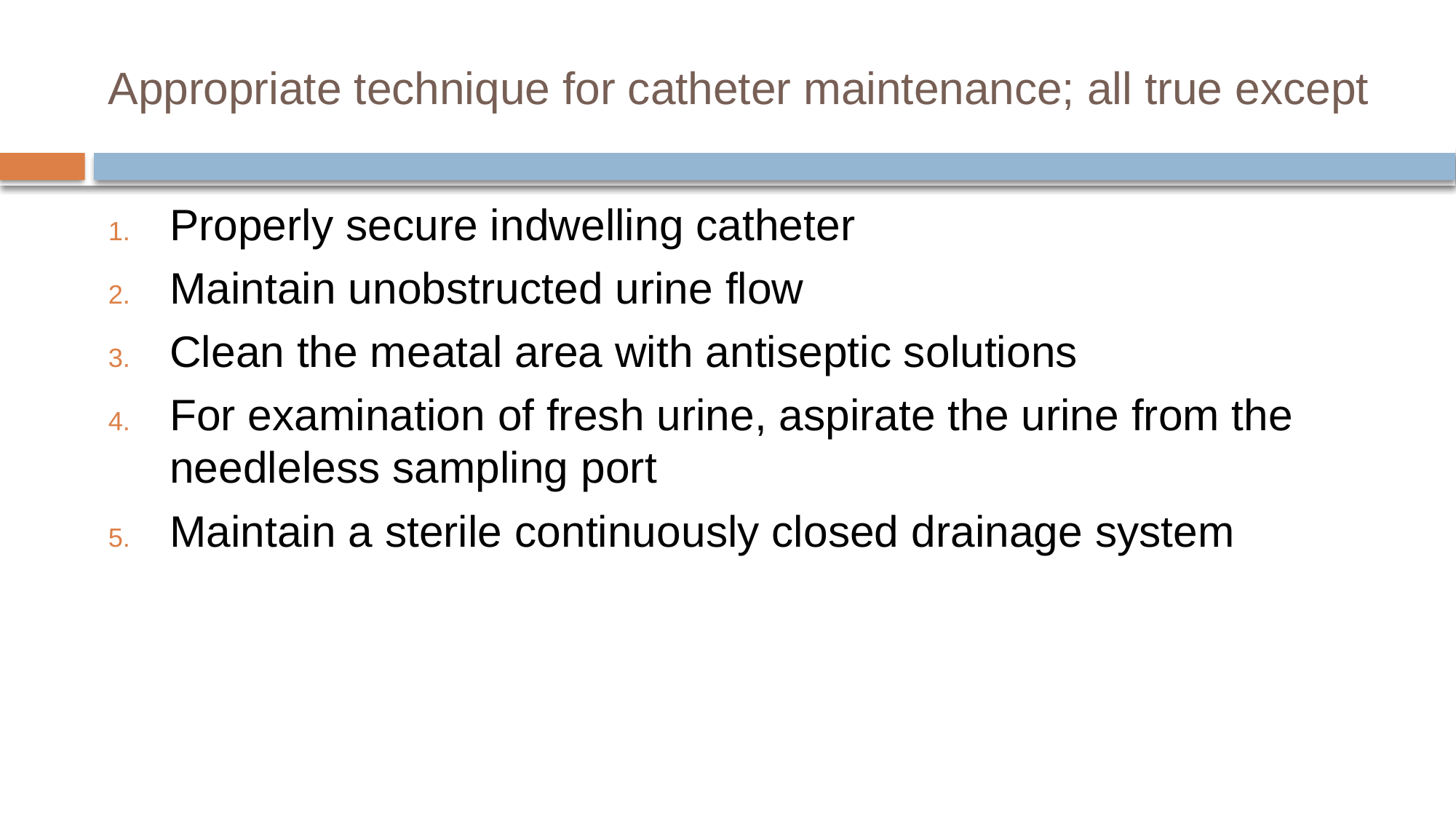

# Appropriate technique for catheter maintenance; all true except
Properly secure indwelling catheter
Maintain unobstructed urine flow
Clean the meatal area with antiseptic solutions
For examination of fresh urine, aspirate the urine from the needleless sampling port
Maintain a sterile continuously closed drainage system